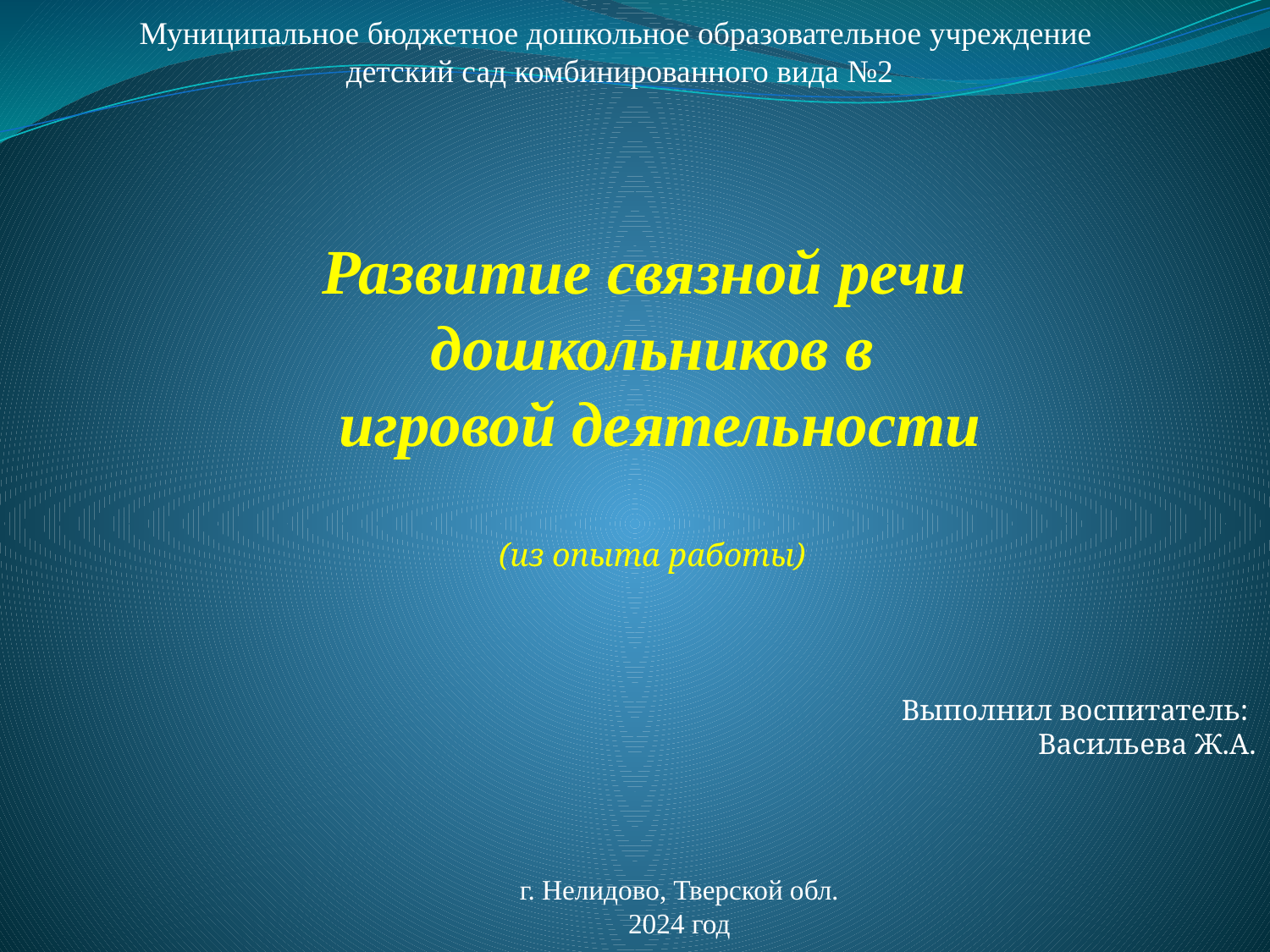

Муниципальное бюджетное дошкольное образовательное учреждение
детский сад комбинированного вида №2
Развитие связной речи
дошкольников в
 игровой деятельности

(из опыта работы)

Выполнил воспитатель:
Васильева Ж.А.
г. Нелидово, Тверской обл.
2024 год